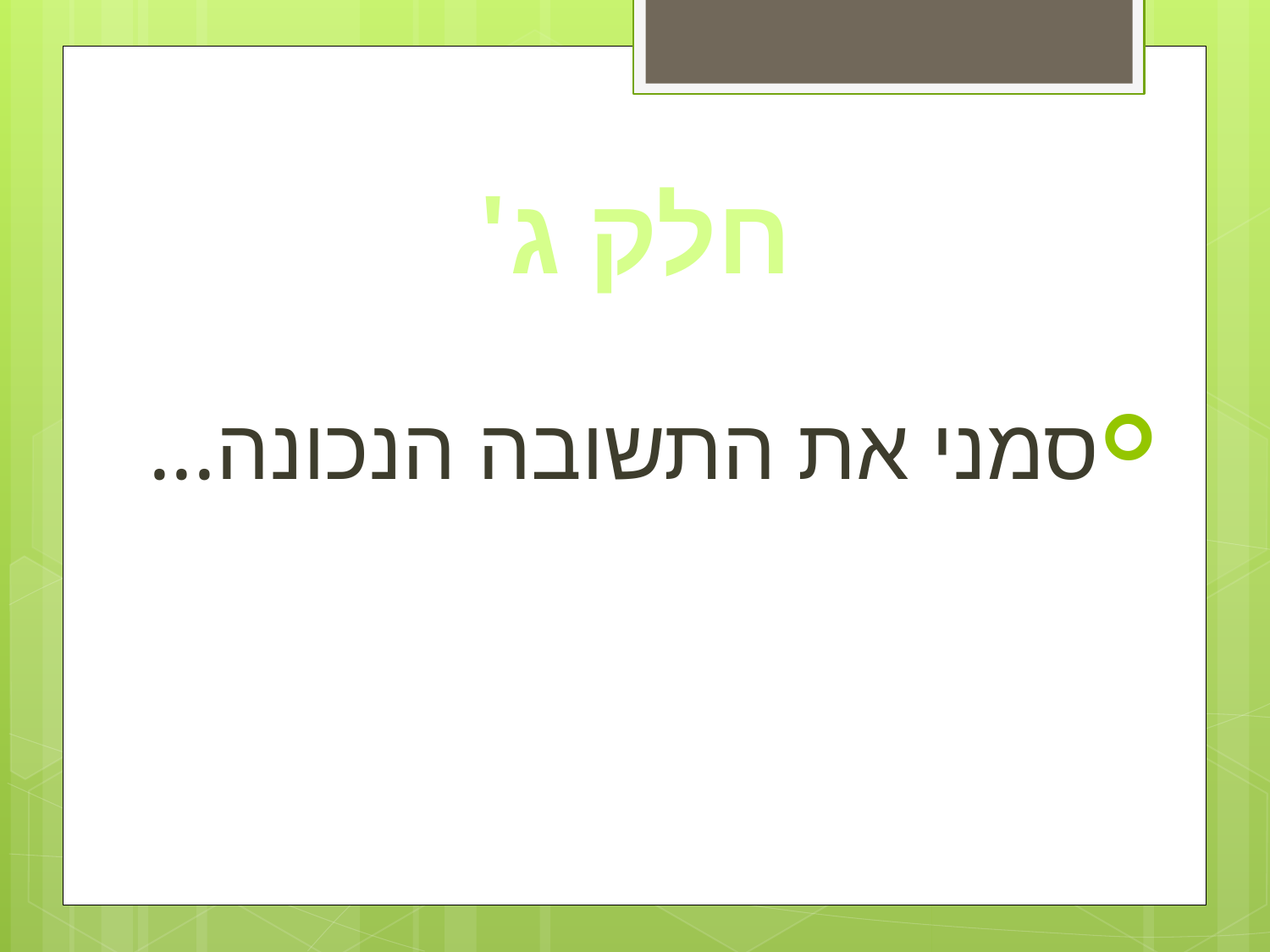

# חלק ג'
סמני את התשובה הנכונה...